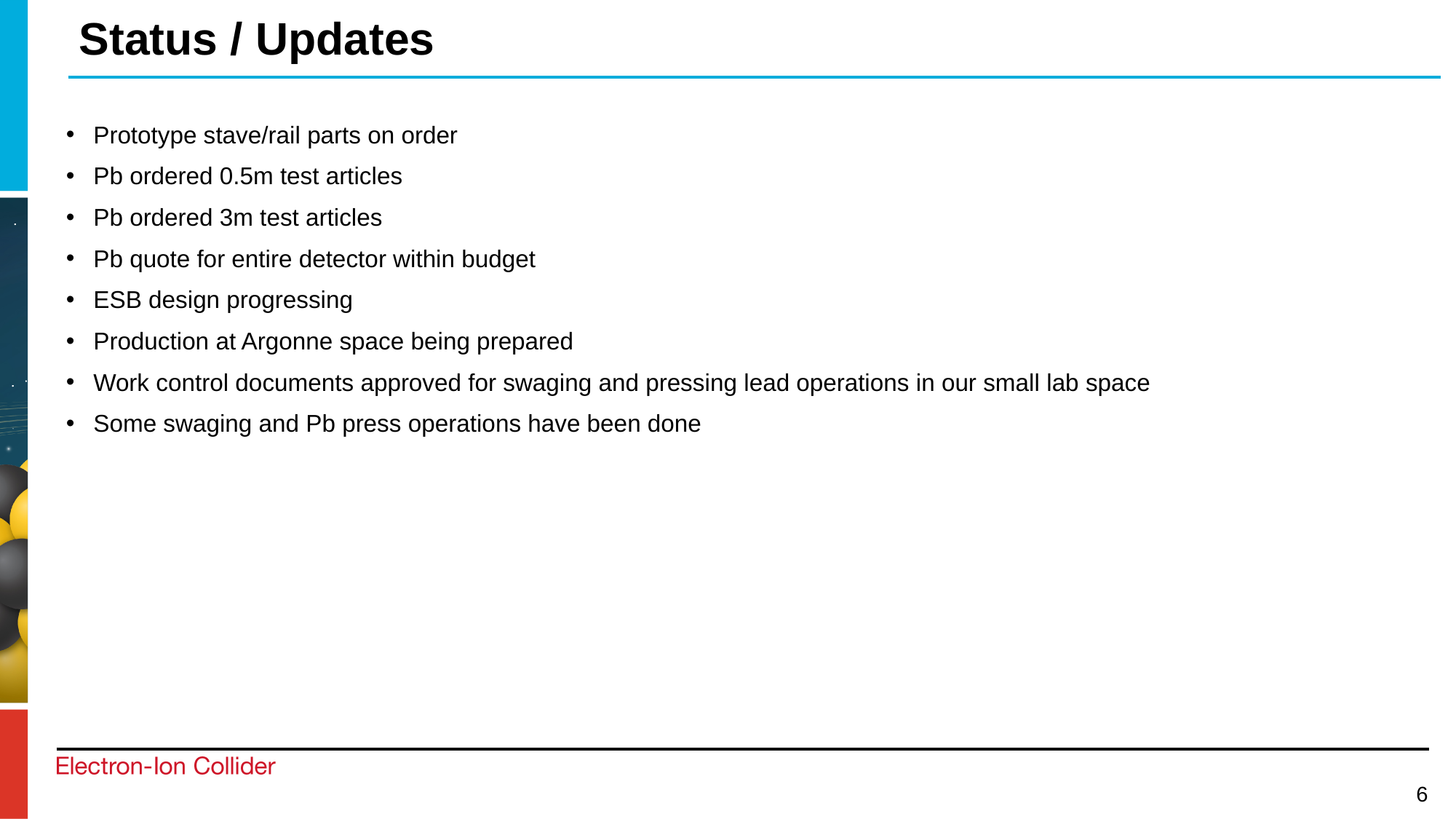

# Status / Updates
Prototype stave/rail parts on order
Pb ordered 0.5m test articles
Pb ordered 3m test articles
Pb quote for entire detector within budget
ESB design progressing
Production at Argonne space being prepared
Work control documents approved for swaging and pressing lead operations in our small lab space
Some swaging and Pb press operations have been done